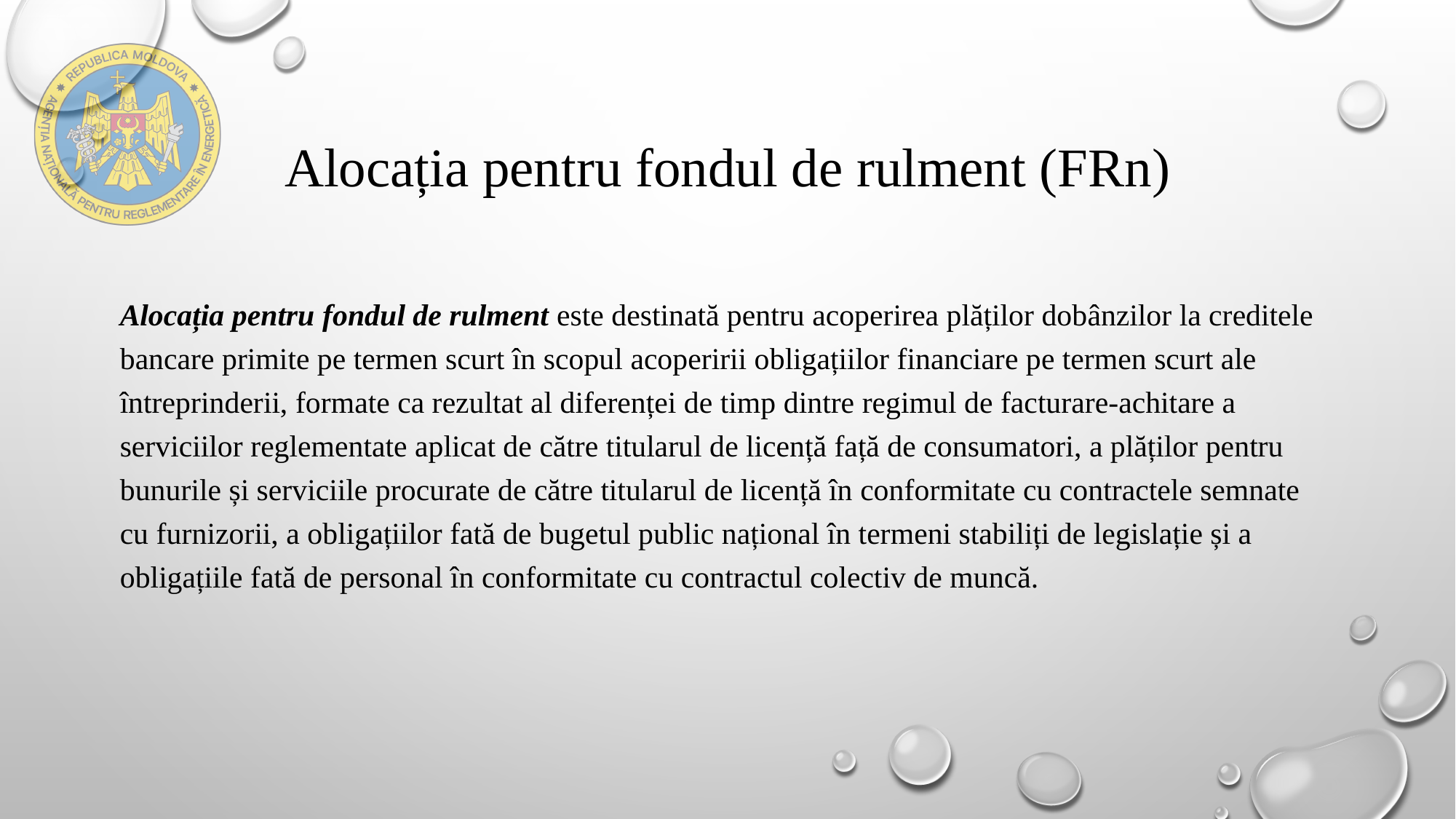

# Alocația pentru fondul de rulment (FRn)
Alocația pentru fondul de rulment este destinată pentru acoperirea plăților dobânzilor la creditele bancare primite pe termen scurt în scopul acoperirii obligațiilor financiare pe termen scurt ale întreprinderii, formate ca rezultat al diferenței de timp dintre regimul de facturare-achitare a serviciilor reglementate aplicat de către titularul de licență față de consumatori, a plăților pentru bunurile și serviciile procurate de către titularul de licență în conformitate cu contractele semnate cu furnizorii, a obligațiilor fată de bugetul public național în termeni stabiliți de legislație și a obligațiile fată de personal în conformitate cu contractul colectiv de muncă.